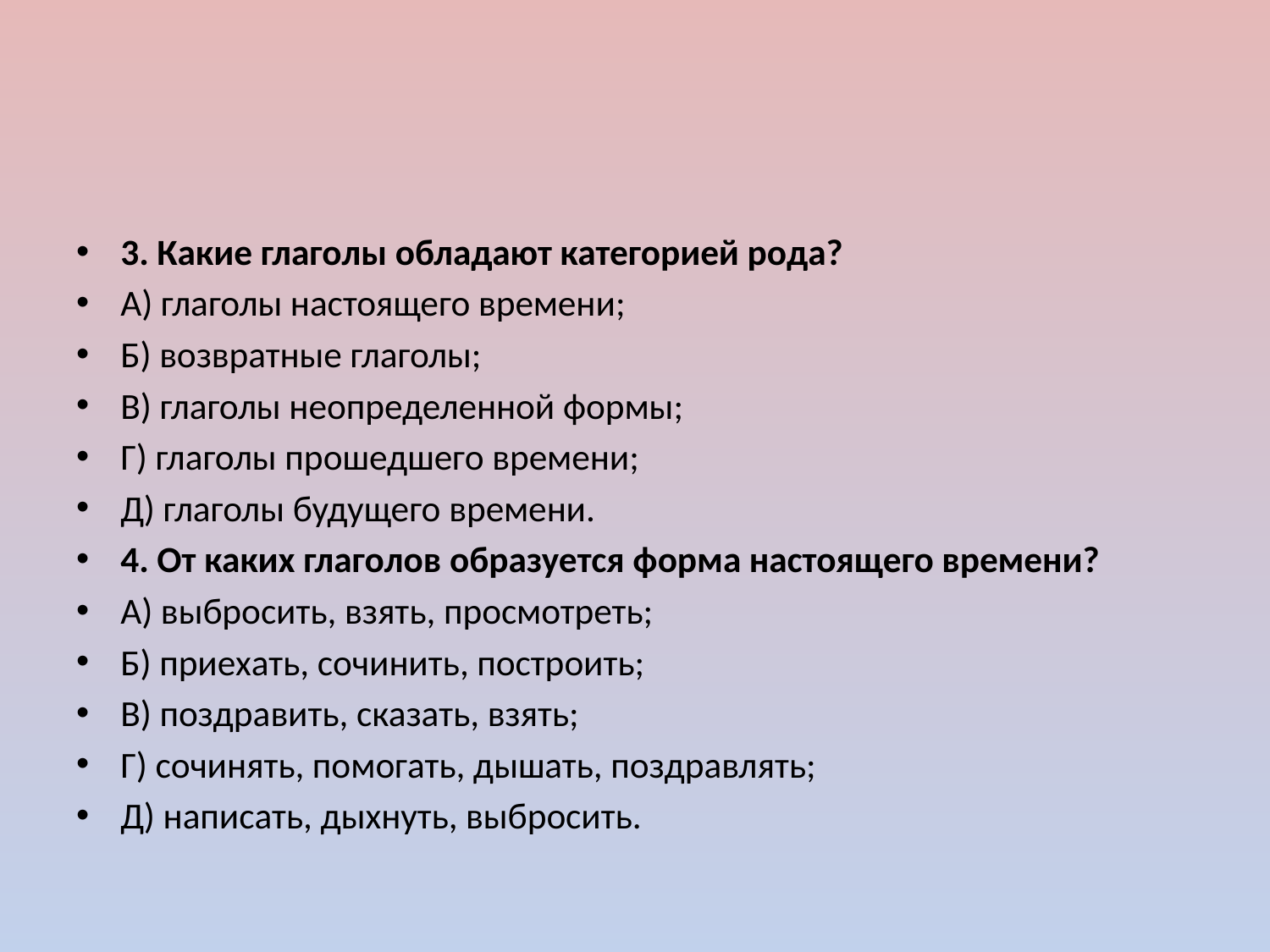

#
3. Какие глаголы обладают категорией рода?
А) глаголы настоящего времени;
Б) возвратные глаголы;
В) глаголы неопределенной формы;
Г) глаголы прошедшего времени;
Д) глаголы будущего времени.
4. От каких глаголов образуется форма настоящего времени?
А) выбросить, взять, просмотреть;
Б) приехать, сочинить, построить;
В) поздравить, сказать, взять;
Г) сочинять, помогать, дышать, поздравлять;
Д) написать, дыхнуть, выбросить.